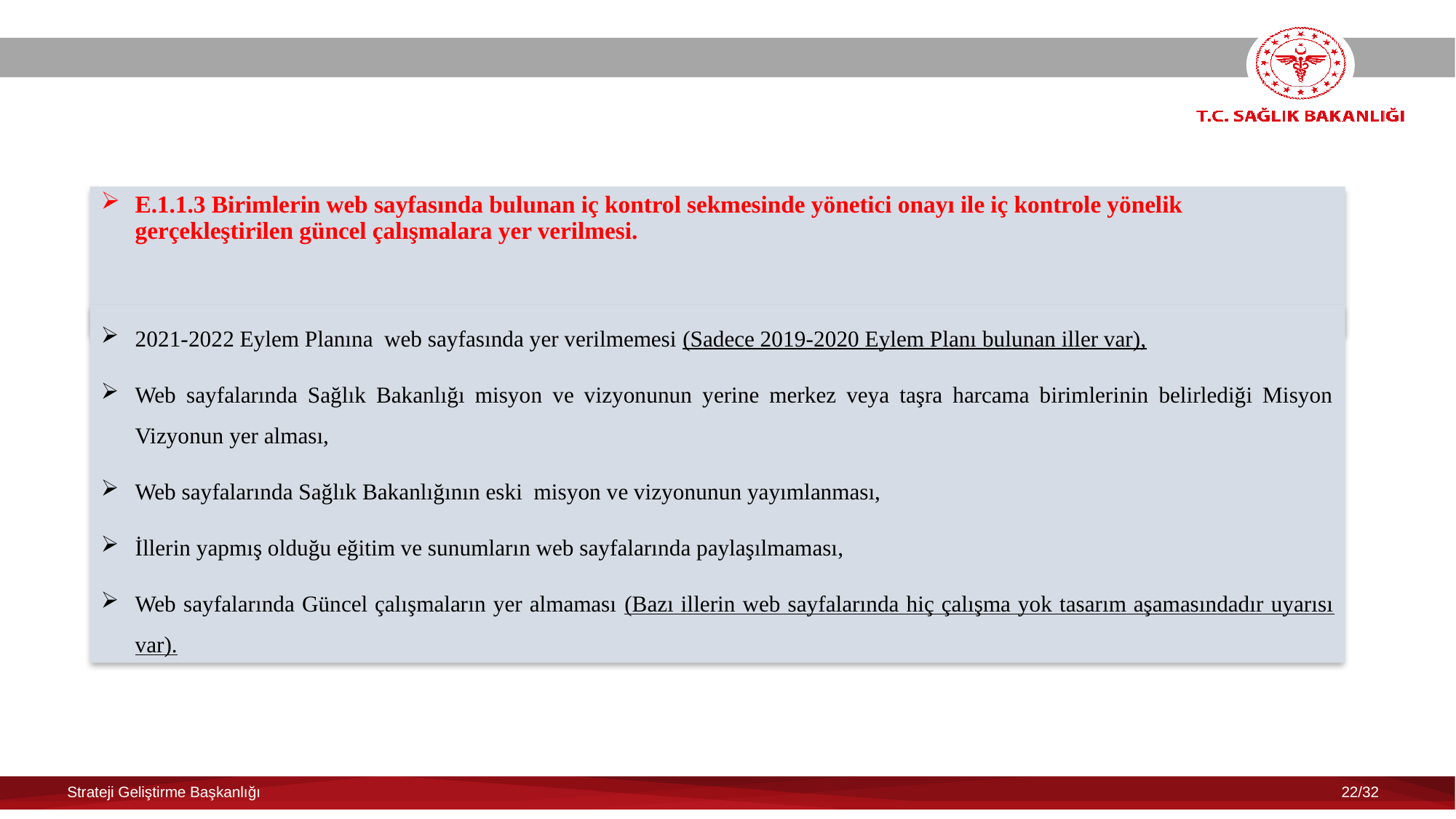

E.1.1.3 Birimlerin web sayfasında bulunan iç kontrol sekmesinde yönetici onayı ile iç kontrole yönelik gerçekleştirilen güncel çalışmalara yer verilmesi.
2021-2022 Eylem Planına  web sayfasında yer verilmemesi (Sadece 2019-2020 Eylem Planı bulunan iller var),
Web sayfalarında Sağlık Bakanlığı misyon ve vizyonunun yerine merkez veya taşra harcama birimlerinin belirlediği Misyon Vizyonun yer alması,
Web sayfalarında Sağlık Bakanlığının eski  misyon ve vizyonunun yayımlanması,
İllerin yapmış olduğu eğitim ve sunumların web sayfalarında paylaşılmaması,
Web sayfalarında Güncel çalışmaların yer almaması (Bazı illerin web sayfalarında hiç çalışma yok tasarım aşamasındadır uyarısı var).